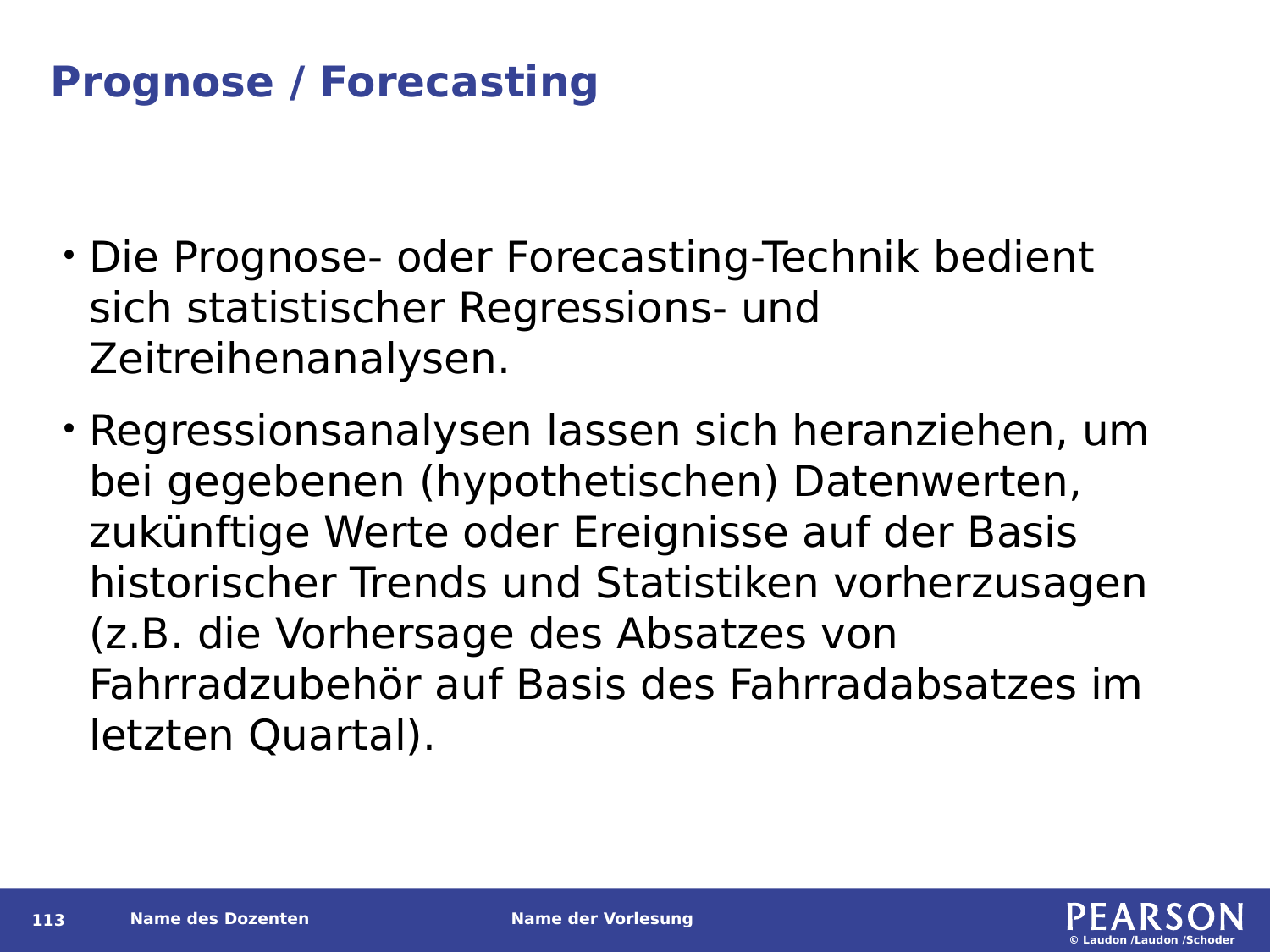

# Prognose / Forecasting

Die Prognose- oder Forecasting-Technik bedient sich statistischer Regressions- und Zeitreihenanalysen.
Regressionsanalysen lassen sich heranziehen, um bei gegebenen (hypothetischen) Datenwerten, zukünftige Werte oder Ereignisse auf der Basis historischer Trends und Statistiken vorherzusagen (z.B. die Vorhersage des Absatzes von Fahrradzubehör auf Basis des Fahrradabsatzes im letzten Quartal).
113